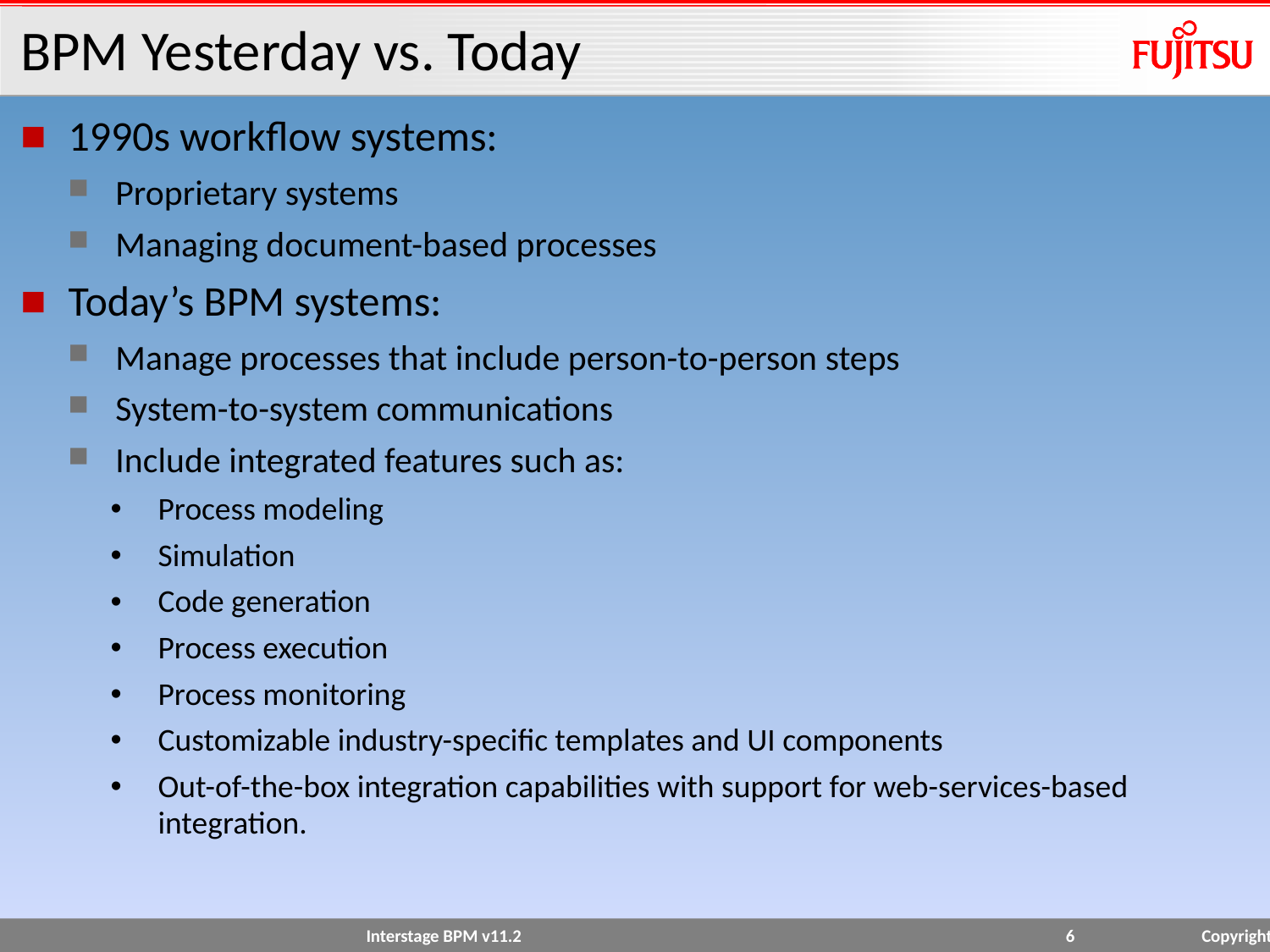

# BPM Yesterday vs. Today
1990s workflow systems:
Proprietary systems
Managing document-based processes
Today’s BPM systems:
Manage processes that include person-to-person steps
System-to-system communications
Include integrated features such as:
Process modeling
Simulation
Code generation
Process execution
Process monitoring
Customizable industry-specific templates and UI components
Out-of-the-box integration capabilities with support for web-services-based integration.